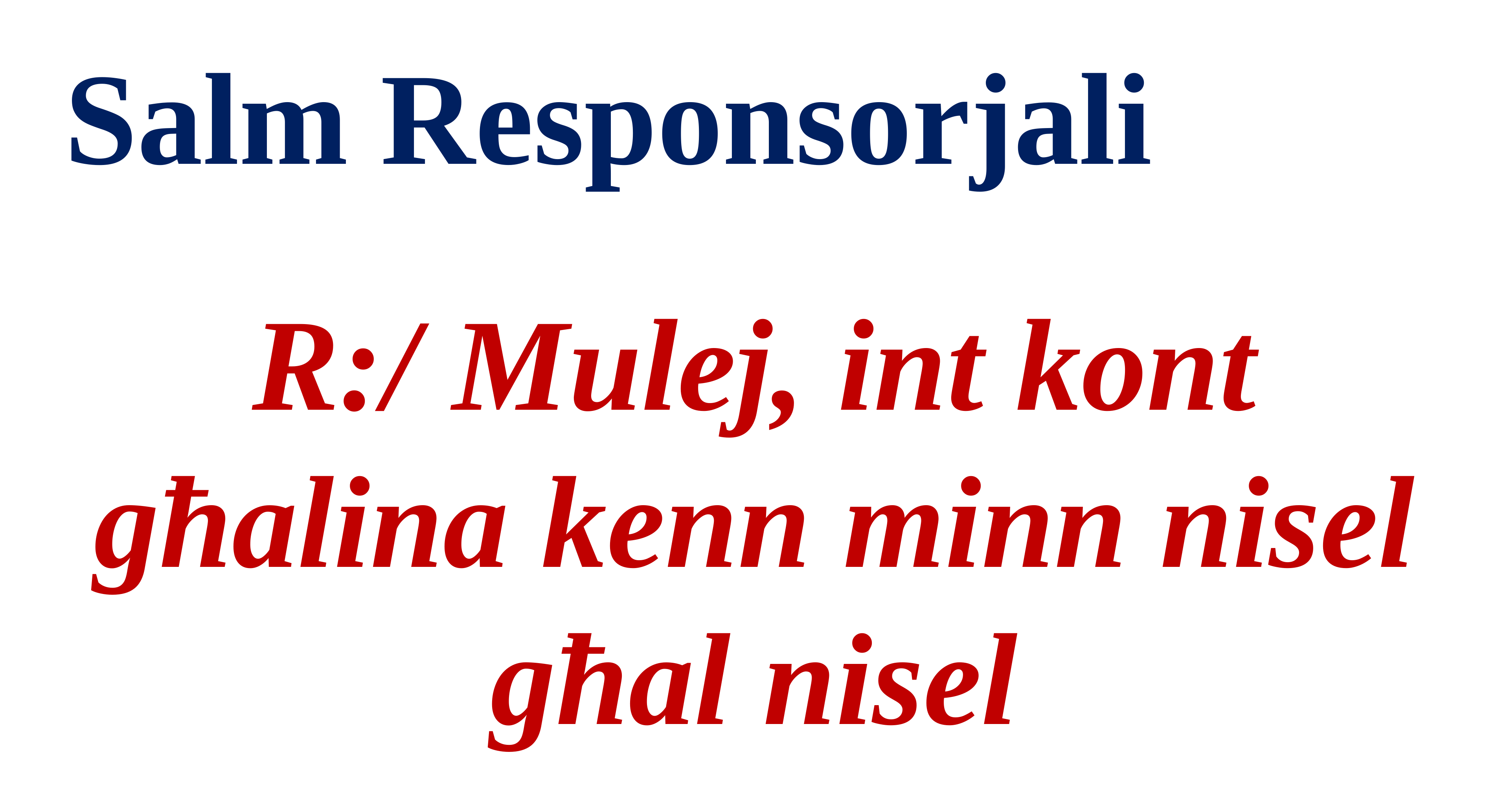

Salm Responsorjali
R:/ Mulej, int kont għalina kenn minn nisel għal nisel